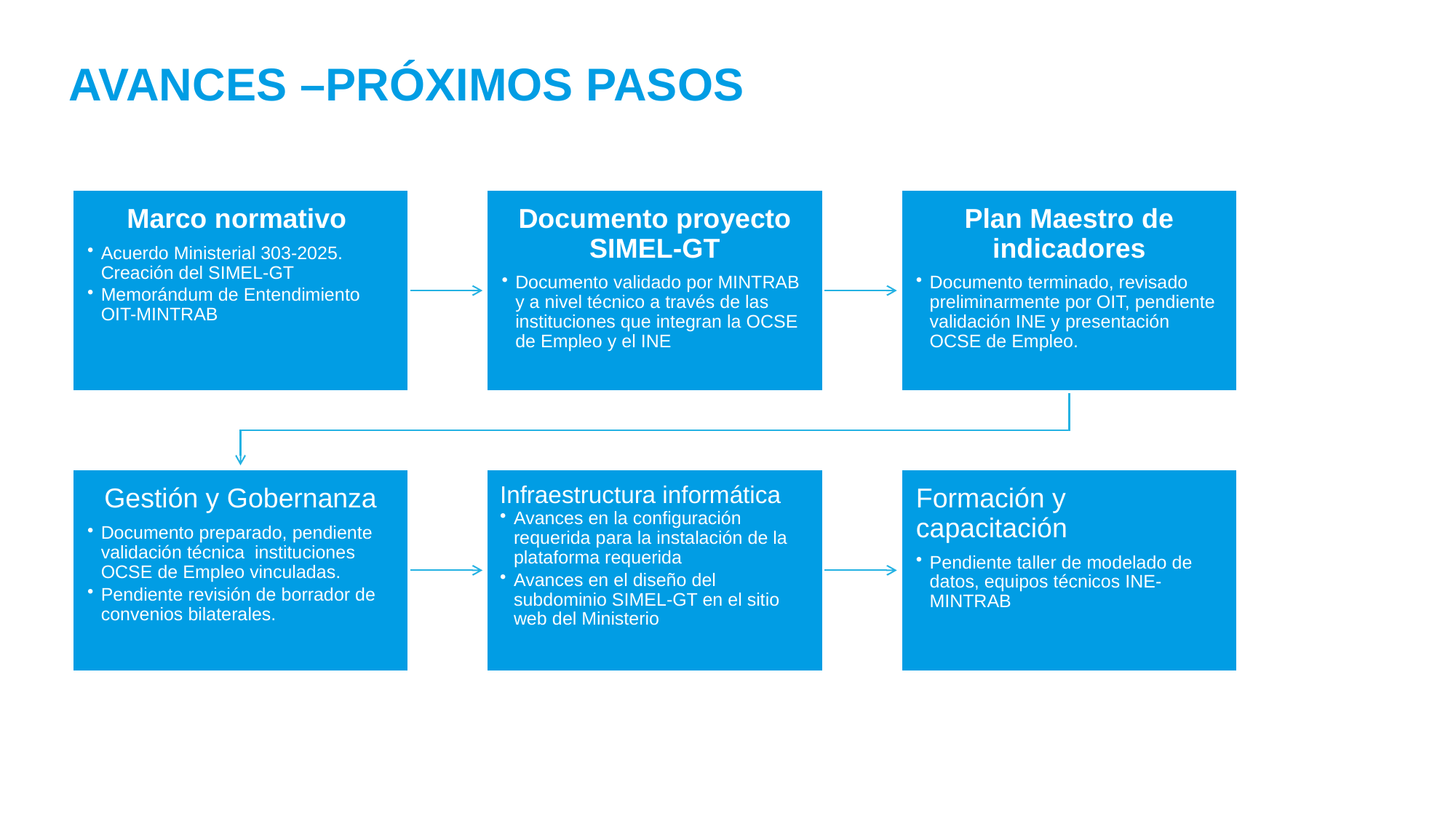

AVANCES –PRÓXIMOS PASOS

Marco normativo
Acuerdo Ministerial 303-2025. Creación del SIMEL-GT
Memorándum de Entendimiento OIT-MINTRAB

Documento proyecto SIMEL-GT
Documento validado por MINTRAB y a nivel técnico a través de las instituciones que integran la OCSE de Empleo y el INE

Plan Maestro de indicadores
Documento terminado, revisado preliminarmente por OIT, pendiente validación INE y presentación OCSE de Empleo.

Gestión y Gobernanza
Documento preparado, pendiente validación técnica  instituciones OCSE de Empleo vinculadas.
Pendiente revisión de borrador de convenios bilaterales.

Infraestructura informática
Avances en la configuración requerida para la instalación de la plataforma requerida
Avances en el diseño del subdominio SIMEL-GT en el sitio web del Ministerio
Formación y capacitación
Pendiente taller de modelado de datos, equipos técnicos INE-MINTRAB